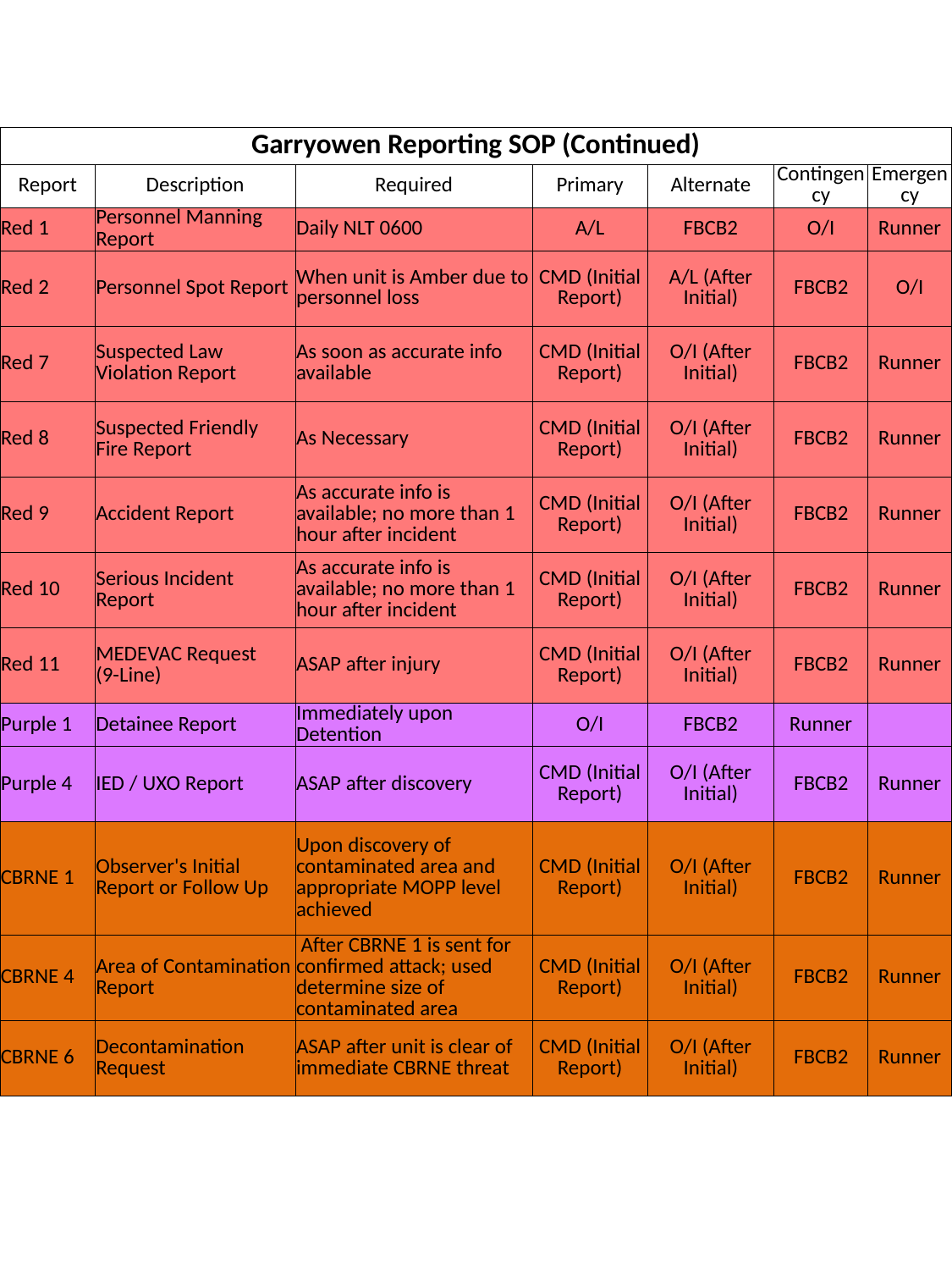

| Garryowen Reporting SOP (Continued) |  |  |  |  |  |  |
| --- | --- | --- | --- | --- | --- | --- |
| Report | Description | Required | Primary | Alternate | Contingency | Emergency |
| Red 1 | Personnel Manning Report | Daily NLT 0600 | A/L | FBCB2 | O/I | Runner |
| Red 2 | Personnel Spot Report | When unit is Amber due to personnel loss | CMD (Initial Report) | A/L (After Initial) | FBCB2 | O/I |
| Red 7 | Suspected Law Violation Report | As soon as accurate info available | CMD (Initial Report) | O/I (After Initial) | FBCB2 | Runner |
| Red 8 | Suspected Friendly Fire Report | As Necessary | CMD (Initial Report) | O/I (After Initial) | FBCB2 | Runner |
| Red 9 | Accident Report | As accurate info is available; no more than 1 hour after incident | CMD (Initial Report) | O/I (After Initial) | FBCB2 | Runner |
| Red 10 | Serious Incident Report | As accurate info is available; no more than 1 hour after incident | CMD (Initial Report) | O/I (After Initial) | FBCB2 | Runner |
| Red 11 | MEDEVAC Request (9-Line) | ASAP after injury | CMD (Initial Report) | O/I (After Initial) | FBCB2 | Runner |
| Purple 1 | Detainee Report | Immediately upon Detention | O/I | FBCB2 | Runner |  |
| Purple 4 | IED / UXO Report | ASAP after discovery | CMD (Initial Report) | O/I (After Initial) | FBCB2 | Runner |
| CBRNE 1 | Observer's Initial Report or Follow Up | Upon discovery of contaminated area and appropriate MOPP level achieved | CMD (Initial Report) | O/I (After Initial) | FBCB2 | Runner |
| CBRNE 4 | Area of Contamination Report | After CBRNE 1 is sent for confirmed attack; used determine size of contaminated area | CMD (Initial Report) | O/I (After Initial) | FBCB2 | Runner |
| CBRNE 6 | Decontamination Request | ASAP after unit is clear of immediate CBRNE threat | CMD (Initial Report) | O/I (After Initial) | FBCB2 | Runner |